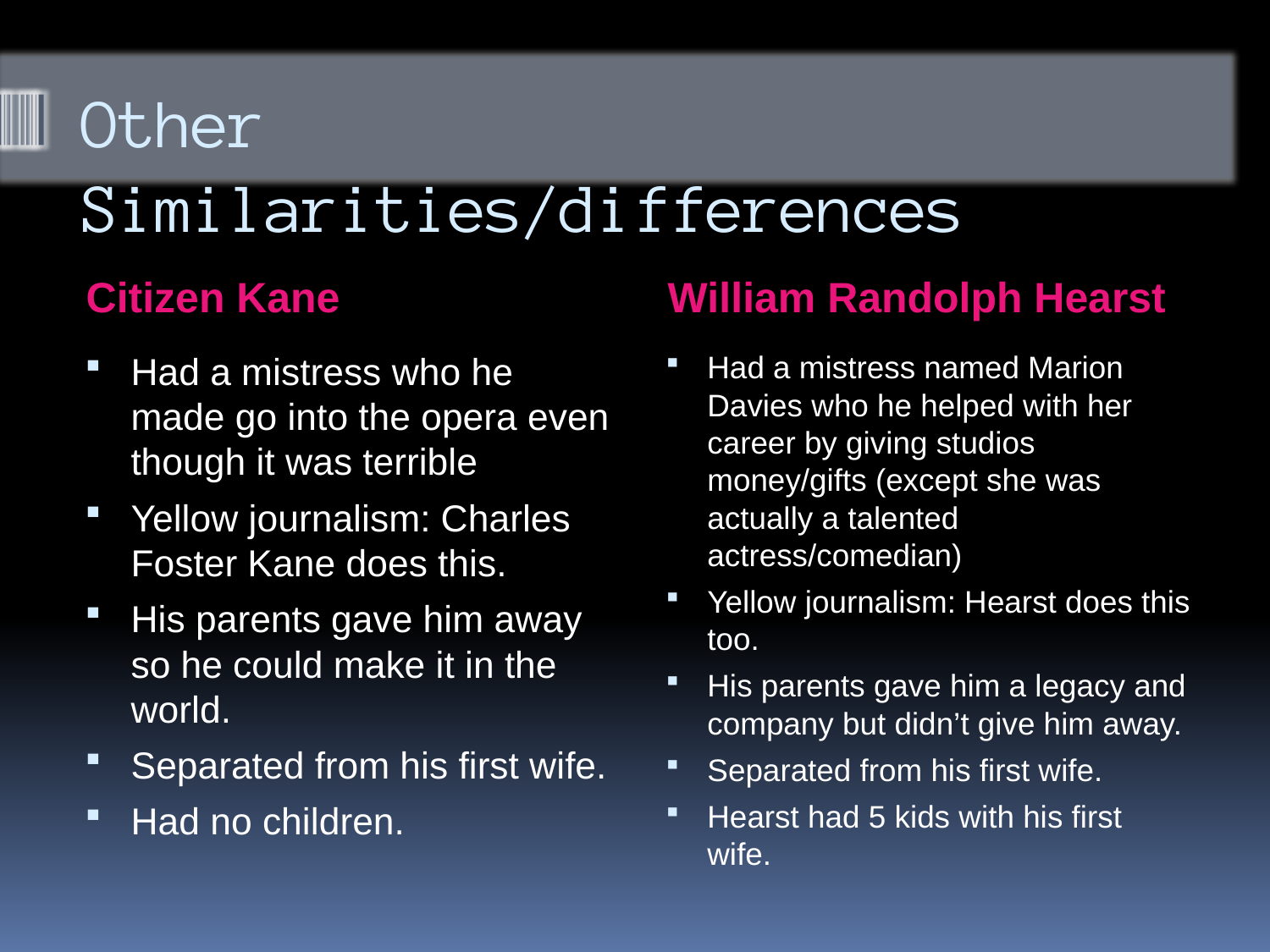

# Other Similarities/differences
Citizen Kane
William Randolph Hearst
Had a mistress who he made go into the opera even though it was terrible
Yellow journalism: Charles Foster Kane does this.
His parents gave him away so he could make it in the world.
Separated from his first wife.
Had no children.
Had a mistress named Marion Davies who he helped with her career by giving studios money/gifts (except she was actually a talented actress/comedian)
Yellow journalism: Hearst does this too.
His parents gave him a legacy and company but didn’t give him away.
Separated from his first wife.
Hearst had 5 kids with his first wife.